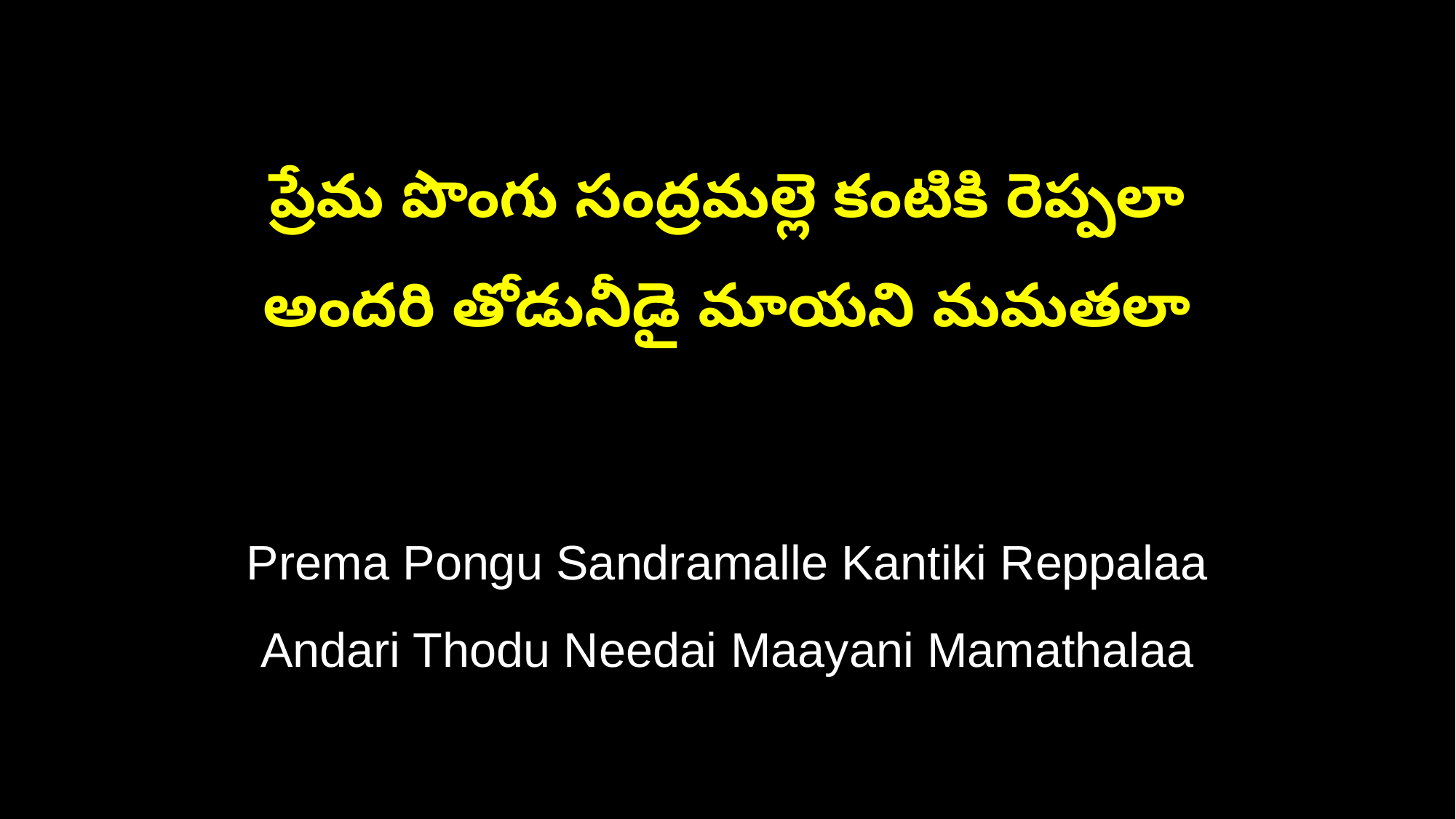

ప్రేమ పొంగు సంద్రమల్లె కంటికి రెప్పలా
అందరి తోడునీడై మాయని మమతలా
Prema Pongu Sandramalle Kantiki Reppalaa
Andari Thodu Needai Maayani Mamathalaa